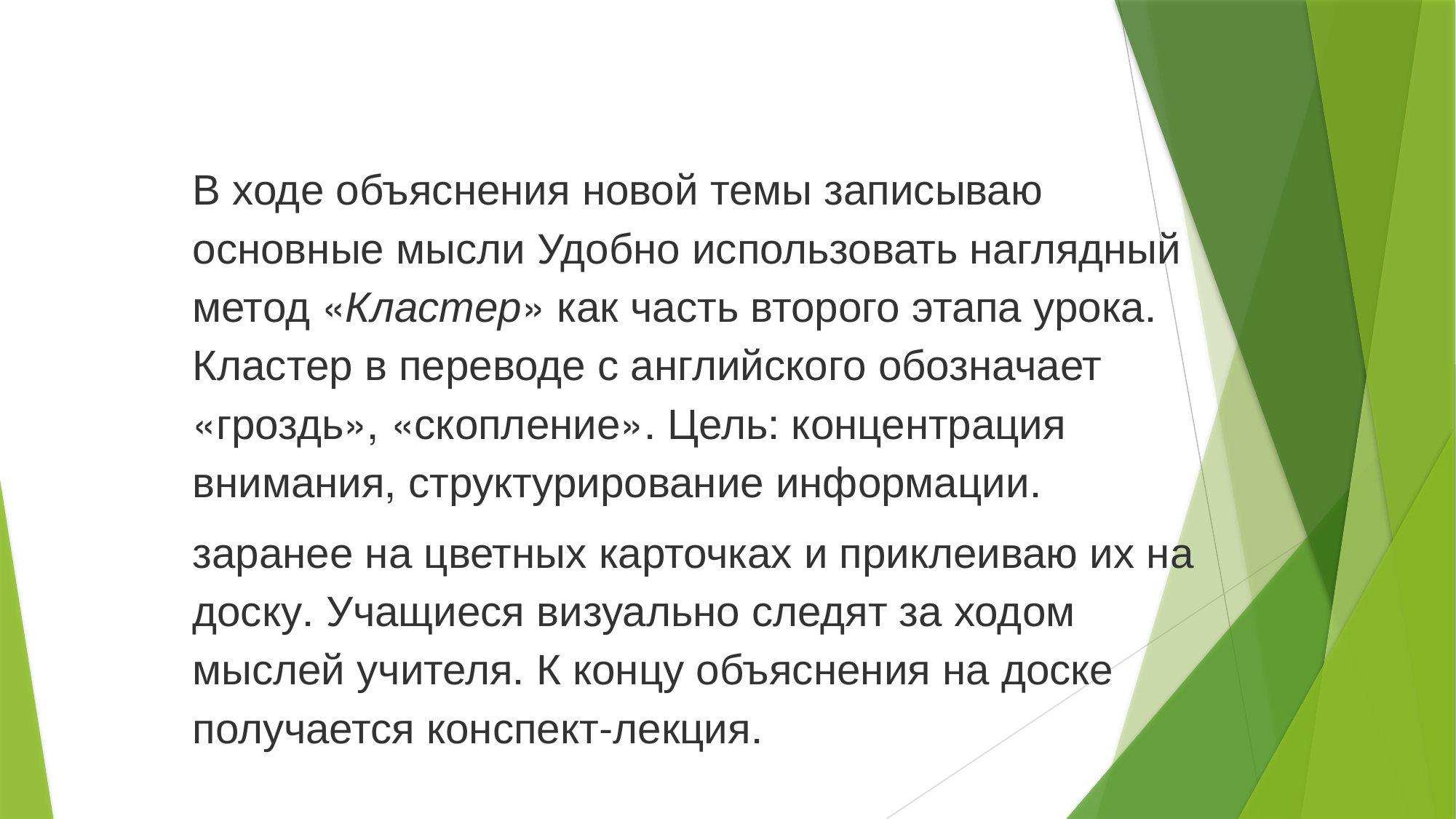

В ходе объяснения новой темы записываю основные мысли Удобно использовать наглядный метод «Кластер» как часть второго этапа урока. Кластер в переводе с английского обозначает «гроздь», «скопление». Цель: концентрация внимания, структурирование информации.
заранее на цветных карточках и приклеиваю их на доску. Учащиеся визуально следят за ходом мыслей учителя. К концу объяснения на доске получается конспект-лекция.